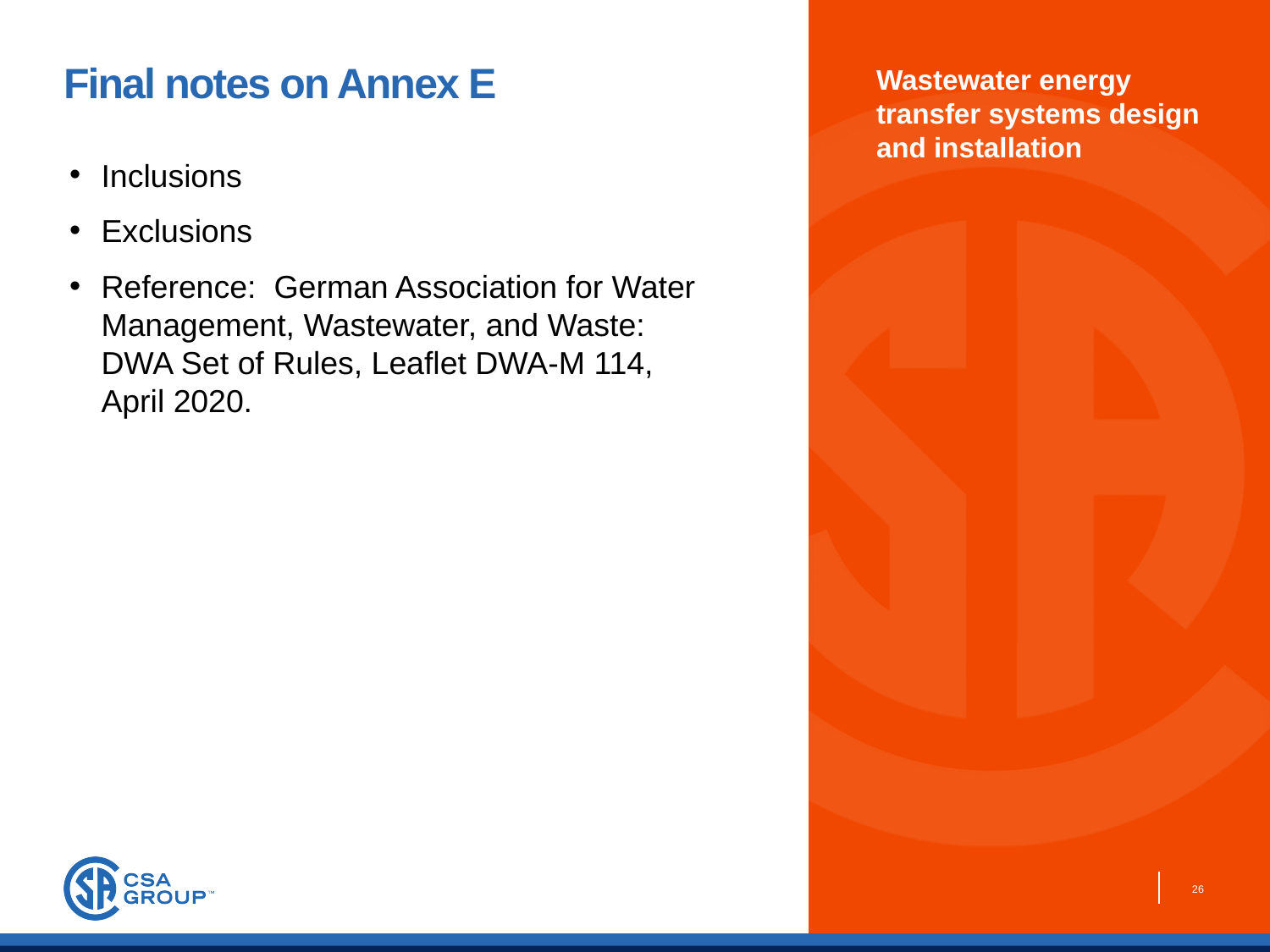

Wastewater energy transfer systems design and installation
# Final notes on Annex E
Inclusions
Exclusions
Reference:  German Association for Water Management, Wastewater, and Waste:  DWA Set of Rules, Leaflet DWA-M 114, April 2020.